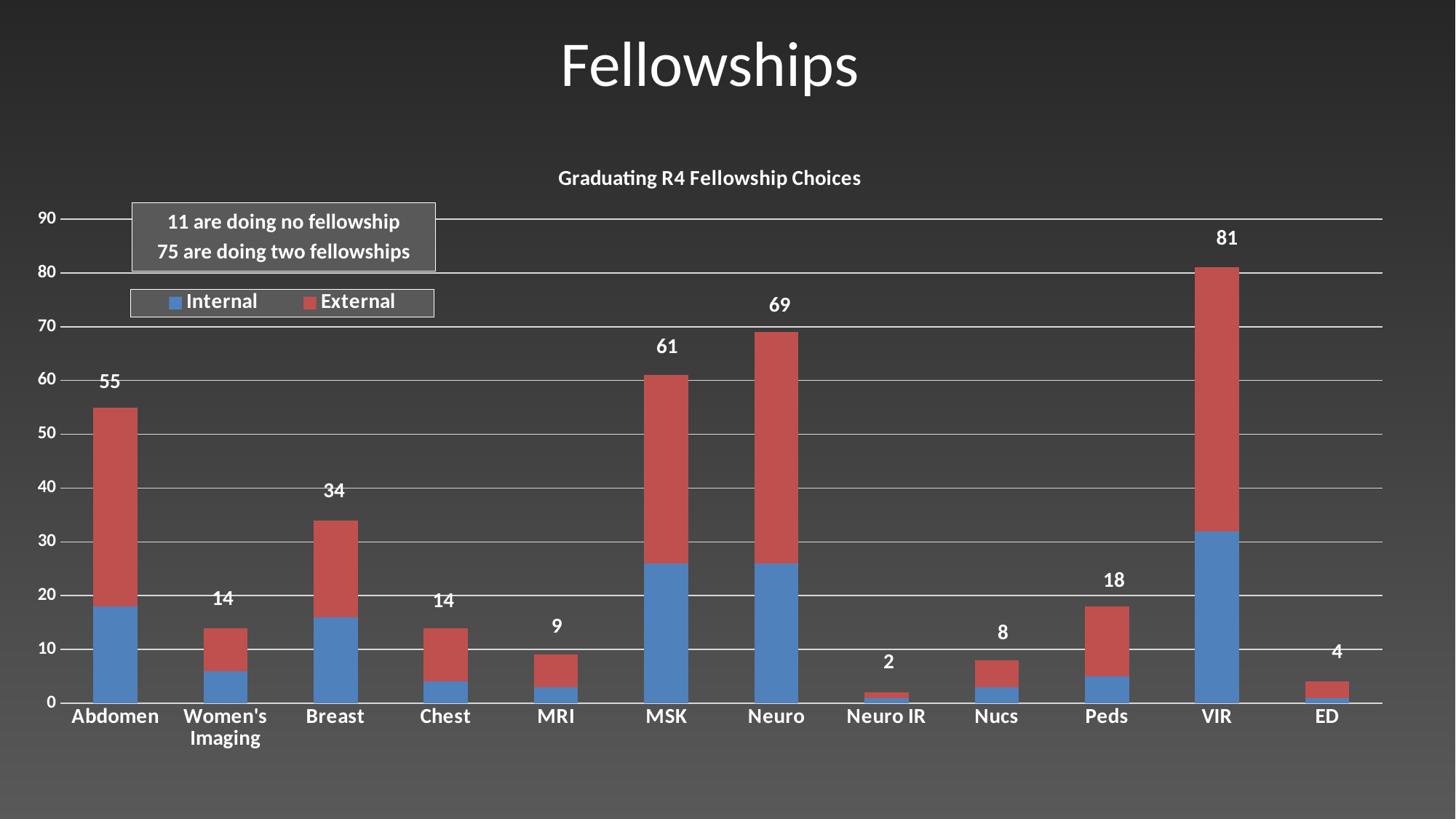

Fellowships

### Chart: Graduating R4 Fellowship Choices

| Category | Internal | External |
|---|---|---|
| Abdomen | 18.0 | 37.0 |
| Women's Imaging | 6.0 | 8.0 |
| Breast | 16.0 | 18.0 |
| Chest | 4.0 | 10.0 |
| MRI | 3.0 | 6.0 |
| MSK | 26.0 | 35.0 |
| Neuro | 26.0 | 43.0 |
| Neuro IR | 1.0 | 1.0 |
| Nucs | 3.0 | 5.0 |
| Peds | 5.0 | 13.0 |
| VIR | 32.0 | 49.0 |
| ED | 1.0 | 3.0 |
11 are doing no fellowship
75 are doing two fellowships
81
69
61
55
34
18
14
14
9
8
4
2